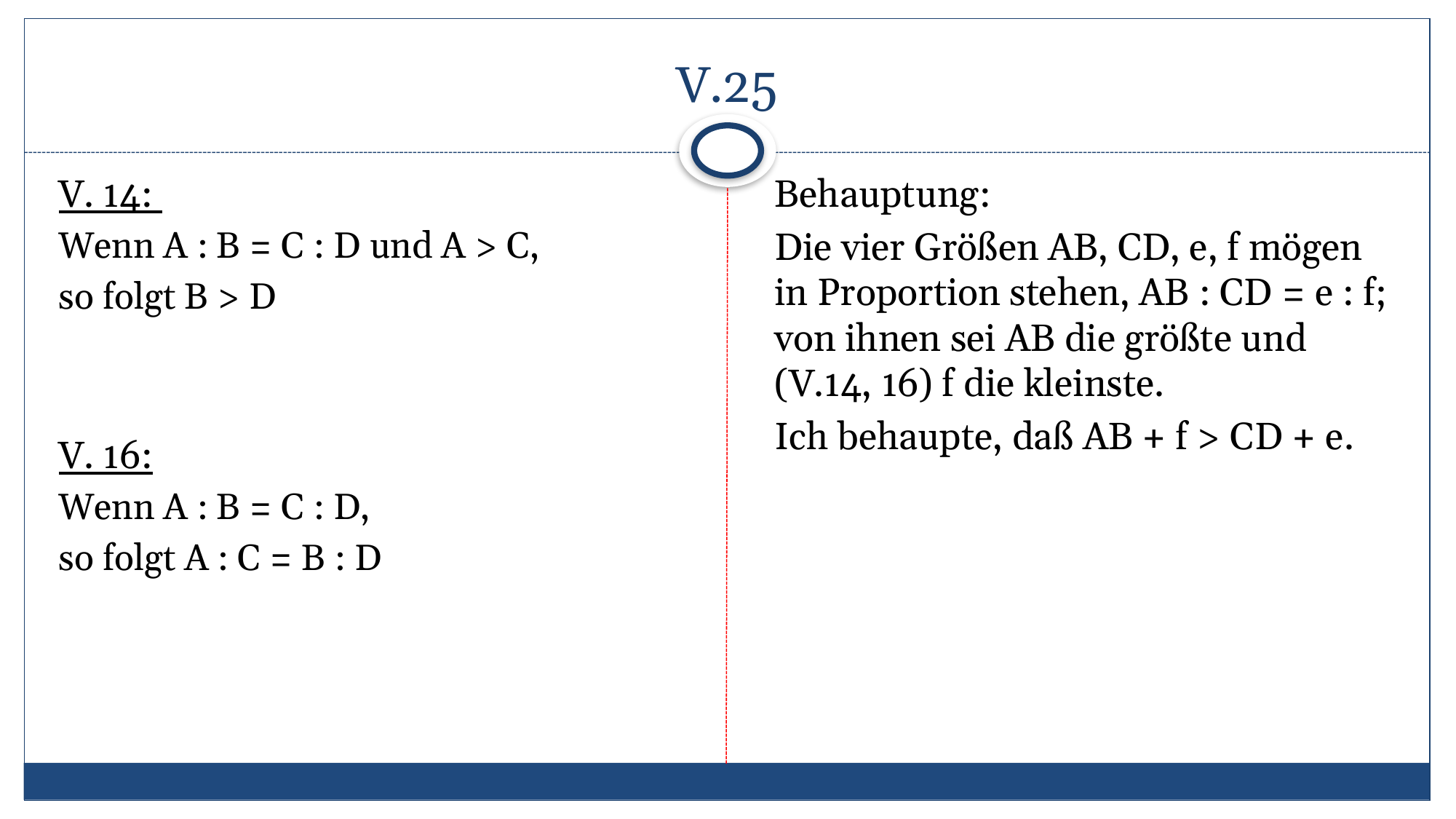

# V.25
V. 14:
Wenn A : B = C : D und A > C,
so folgt B > D

V. 16:
Wenn A : B = C : D,
so folgt A : C = B : D
Behauptung:
Die vier Größen AB, CD, e, f mögen in Proportion stehen, AB : CD = e : f; von ihnen sei AB die größte und (V.14, 16) f die kleinste.
Ich behaupte, daß AB + f > CD + e.